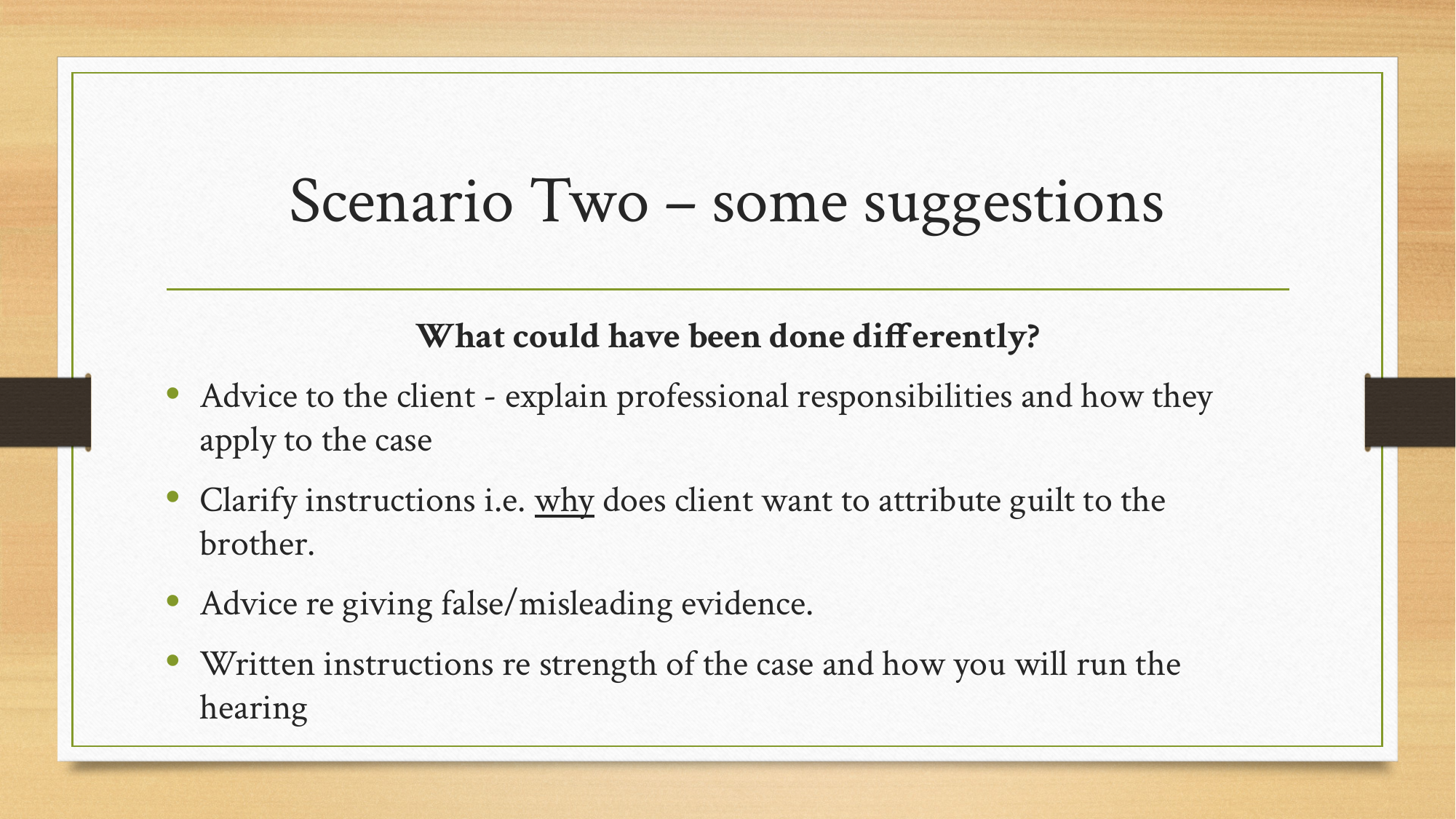

# Scenario Two – some suggestions
What could have been done differently?
Advice to the client - explain professional responsibilities and how they apply to the case
Clarify instructions i.e. why does client want to attribute guilt to the brother.
Advice re giving false/misleading evidence.
Written instructions re strength of the case and how you will run the hearing